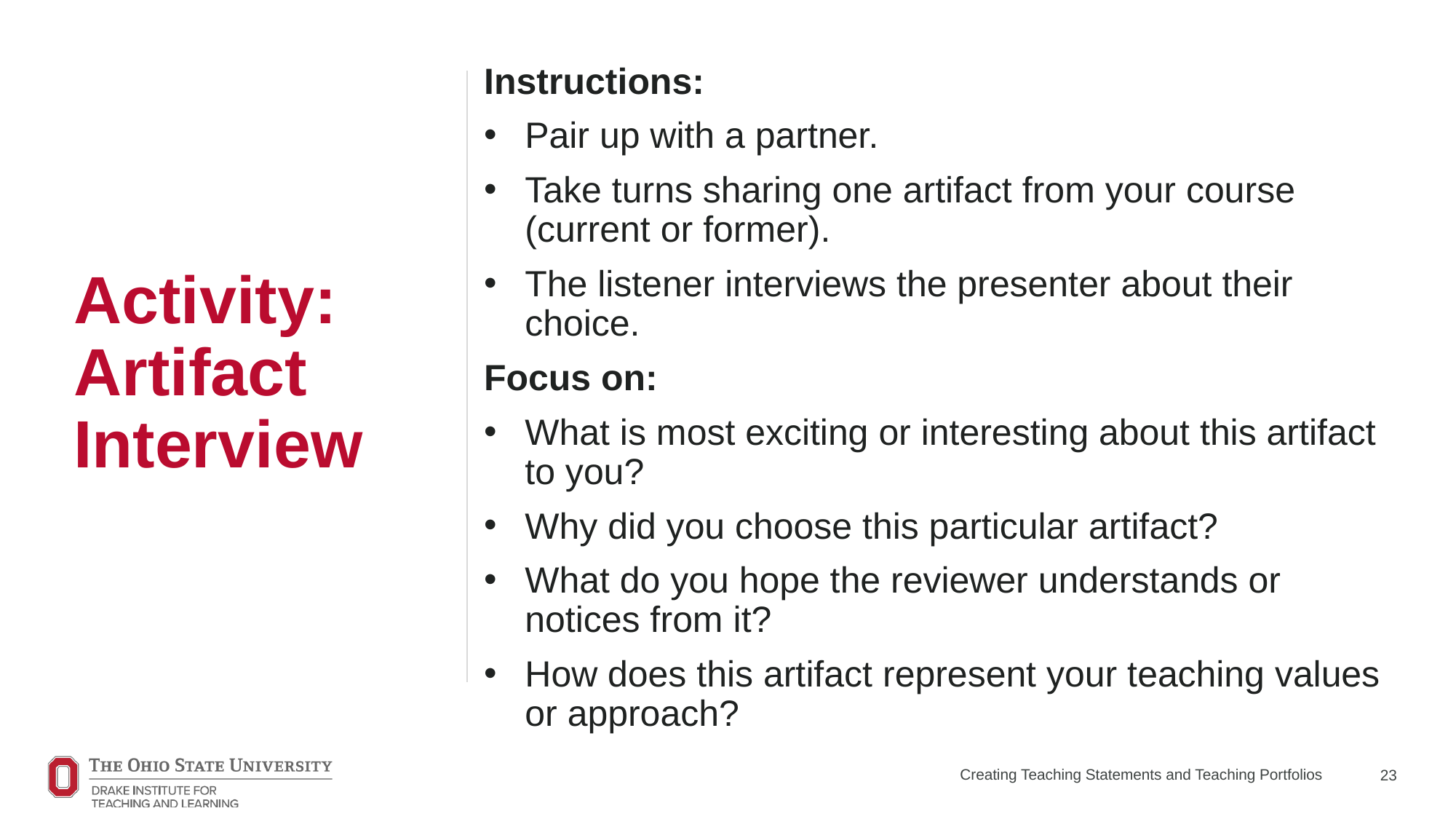

Instructions:
Pair up with a partner.
Take turns sharing one artifact from your course (current or former).
The listener interviews the presenter about their choice.
Focus on:
What is most exciting or interesting about this artifact to you?
Why did you choose this particular artifact?
What do you hope the reviewer understands or notices from it?
How does this artifact represent your teaching values or approach?

# Activity: Artifact Interview
Creating Teaching Statements and Teaching Portfolios
23